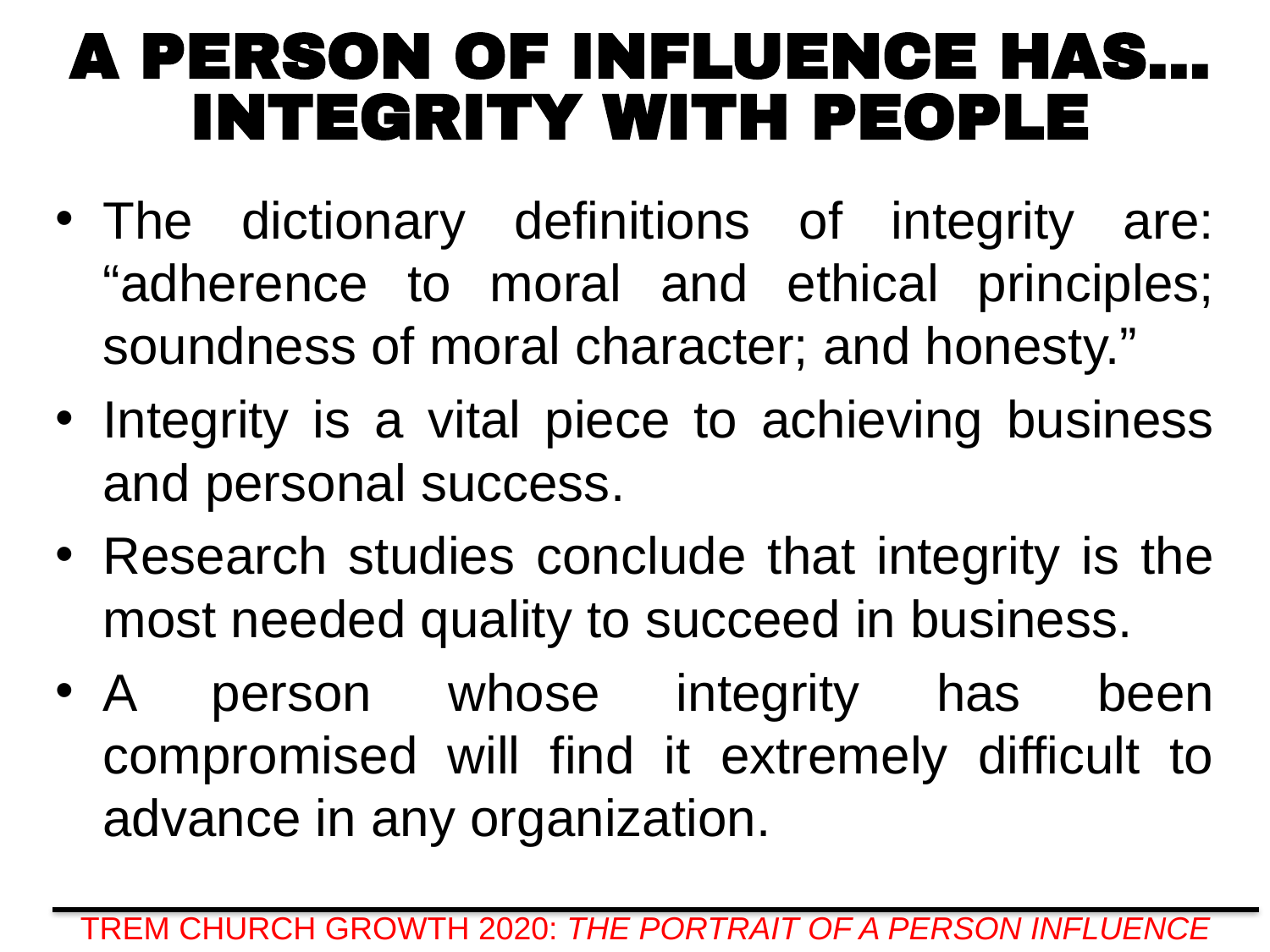

# A PERSON OF INFLUENCE HAS... INTEGRITY WITH PEOPLE
The dictionary definitions of integrity are: “adherence to moral and ethical principles; soundness of moral character; and honesty.”
Integrity is a vital piece to achieving business and personal success.
Research studies conclude that integrity is the most needed quality to succeed in business.
A person whose integrity has been compromised will find it extremely difficult to advance in any organization.

TREM CHURCH GROWTH 2020: THE PORTRAIT OF A PERSON INFLUENCE